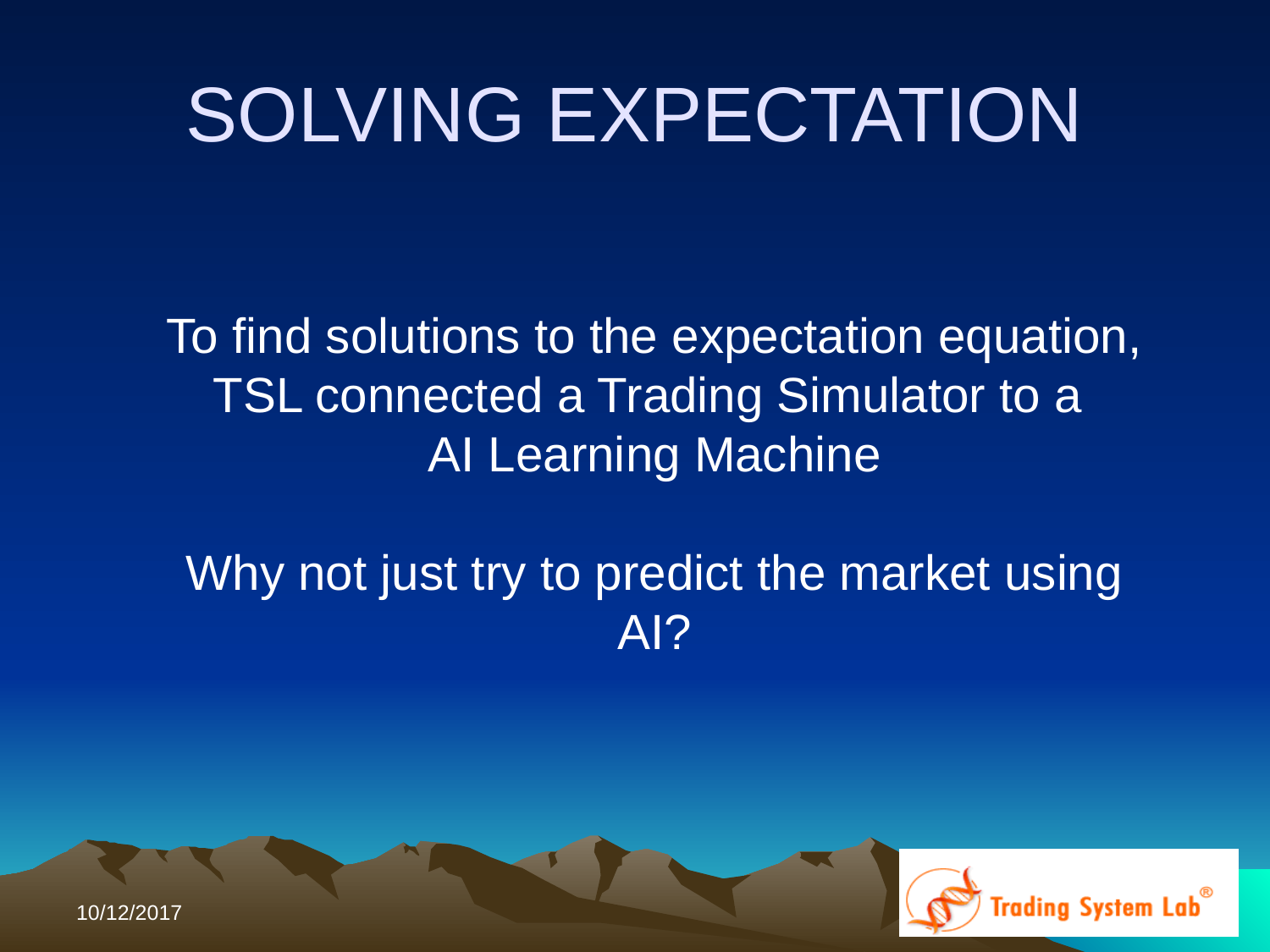

# SOLVING EXPECTATION
To find solutions to the expectation equation, TSL connected a Trading Simulator to a
AI Learning Machine

Why not just try to predict the market using AI?

10/12/2017